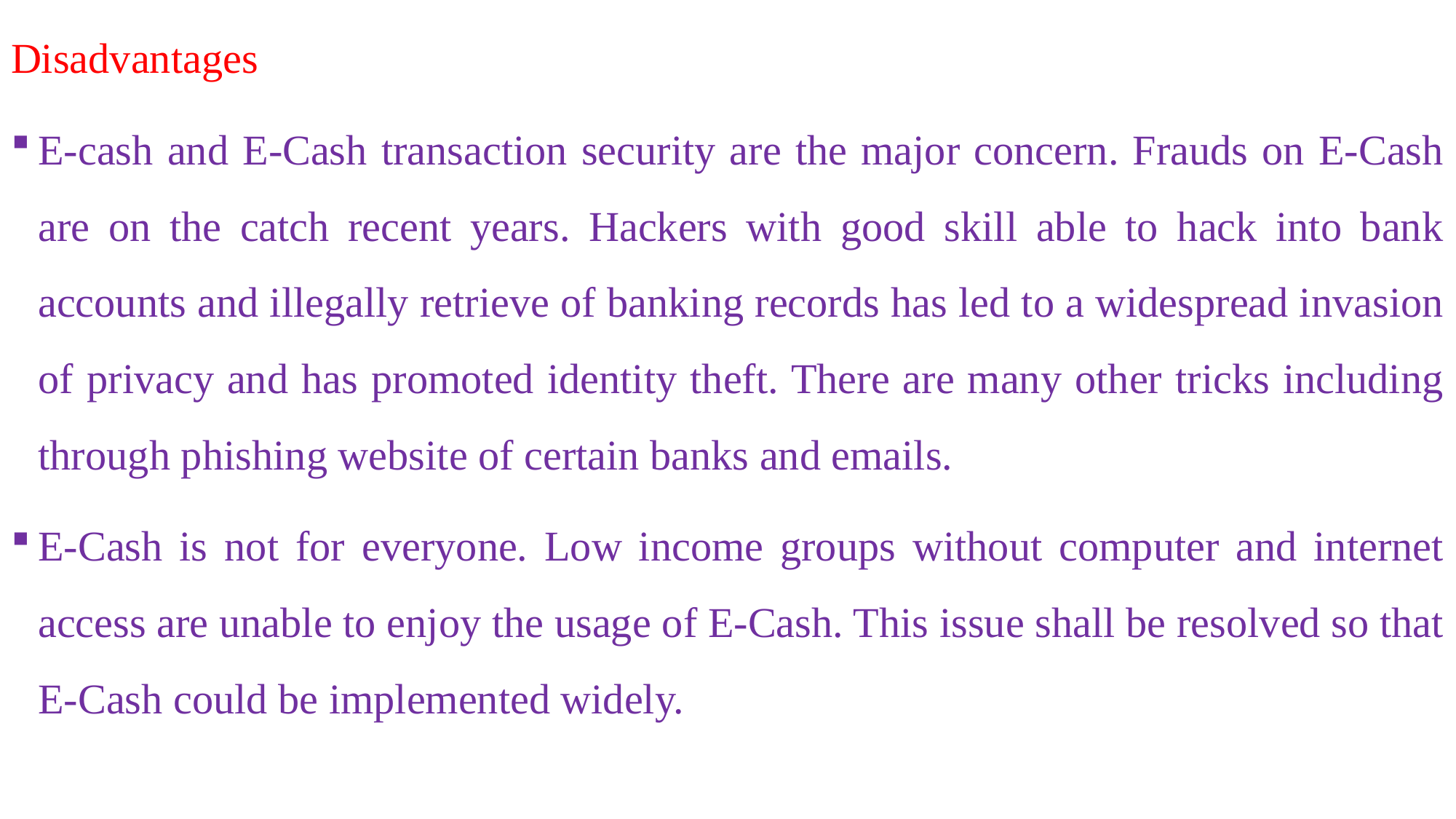

Disadvantages
E-cash and E-Cash transaction security are the major concern. Frauds on E-Cash are on the catch recent years. Hackers with good skill able to hack into bank accounts and illegally retrieve of banking records has led to a widespread invasion of privacy and has promoted identity theft. There are many other tricks including through phishing website of certain banks and emails.
E-Cash is not for everyone. Low income groups without computer and internet access are unable to enjoy the usage of E-Cash. This issue shall be resolved so that E-Cash could be implemented widely.